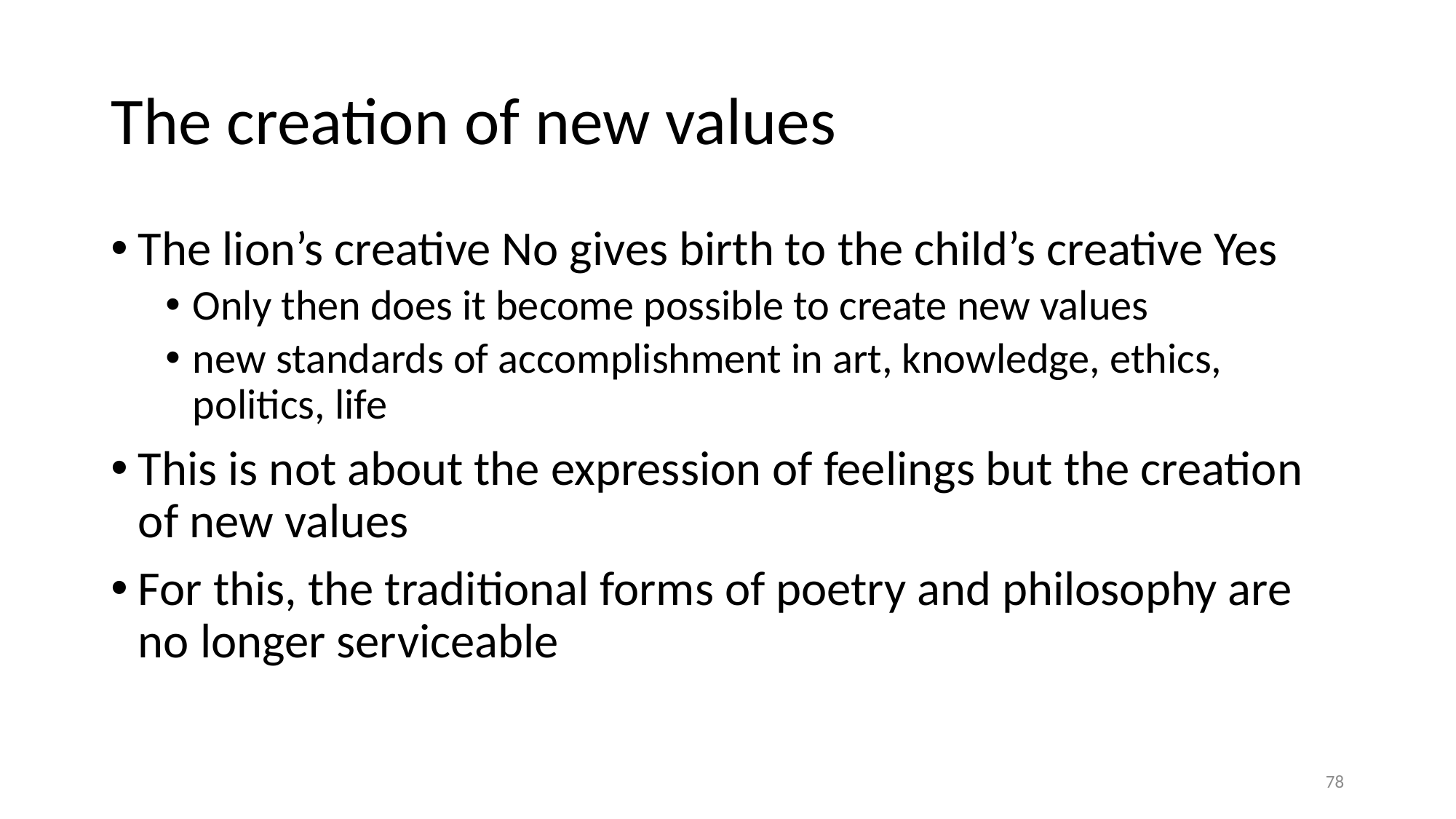

# The creation of new values
The lion’s creative No gives birth to the child’s creative Yes
Only then does it become possible to create new values
new standards of accomplishment in art, knowledge, ethics, politics, life
This is not about the expression of feelings but the creation of new values
For this, the traditional forms of poetry and philosophy are no longer serviceable

78